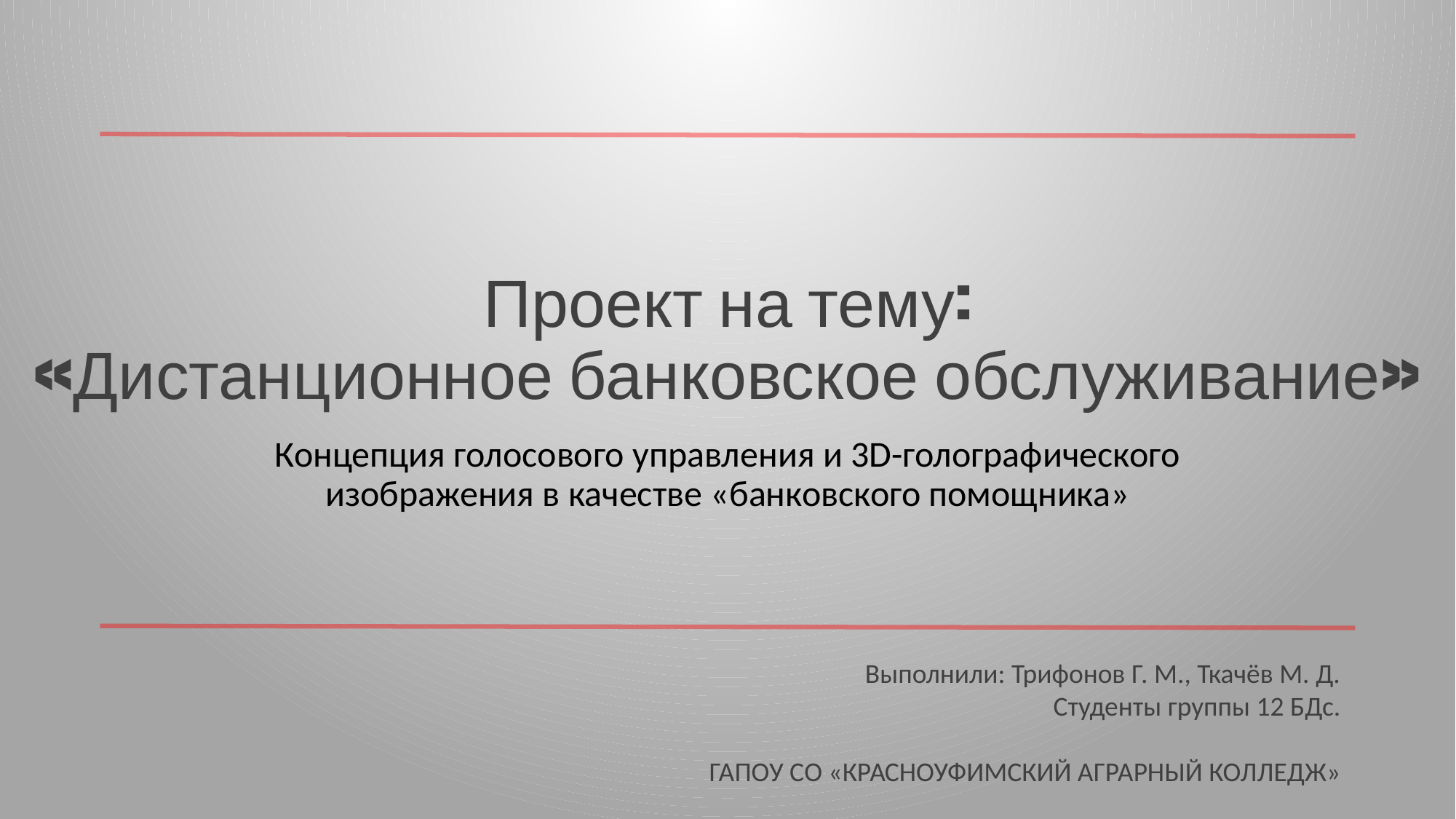

# Проект на тему: «Дистанционное банковское обслуживание»
Концепция голосового управления и 3D-голографического изображения в качестве «банковского помощника»
Выполнили: Трифонов Г. М., Ткачёв М. Д.
Студенты группы 12 БДс.

ГАПОУ СО «КРАСНОУФИМСКИЙ АГРАРНЫЙ КОЛЛЕДЖ»